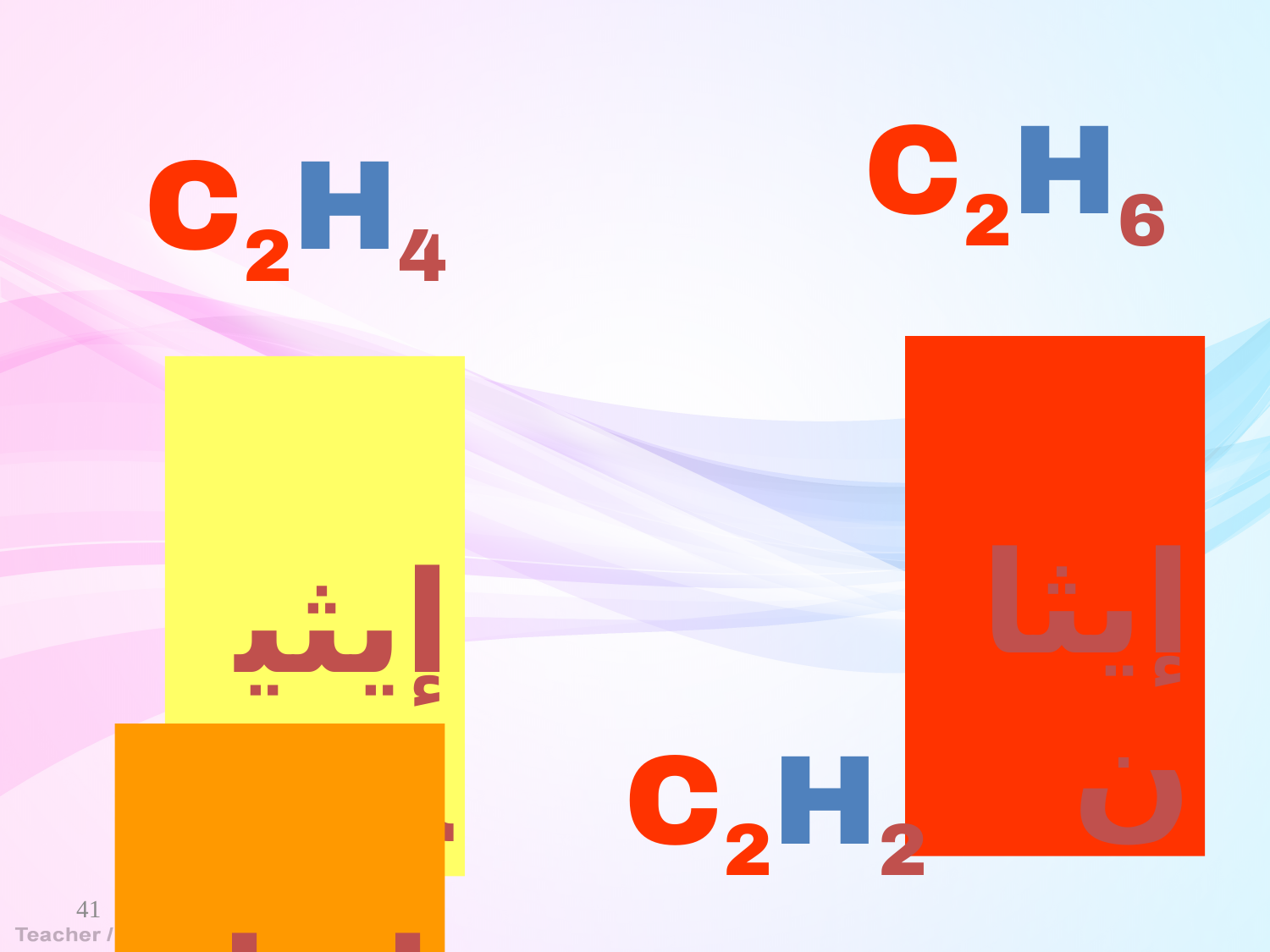

C2H6
 C2H4
 إيثان
 إيثين
 C2H2
 إيثاين
41